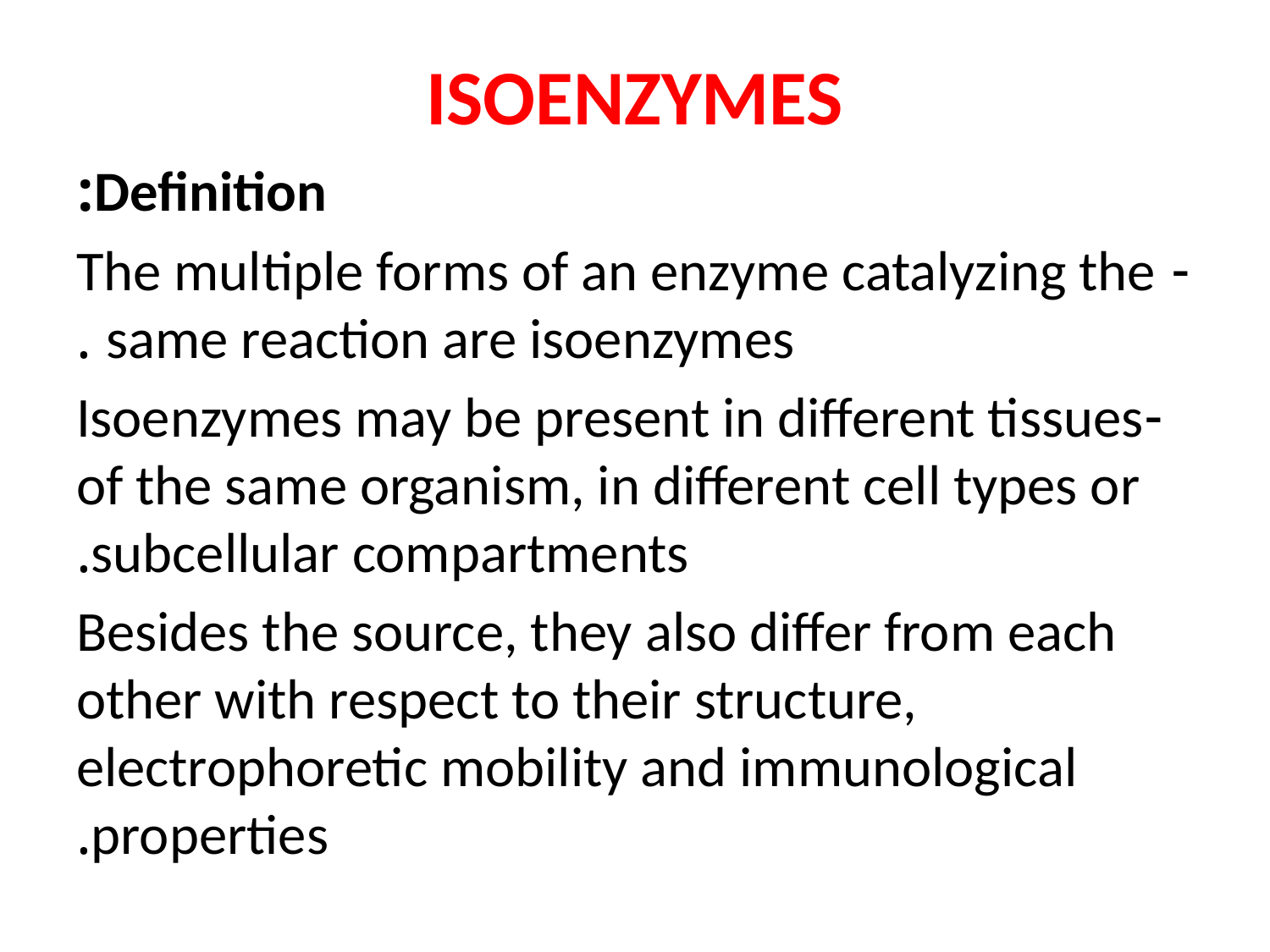

# ISOENZYMES
Definition:
- The multiple forms of an enzyme catalyzing the same reaction are isoenzymes .
-Isoenzymes may be present in different tissues of the same organism, in different cell types or subcellular compartments.
 Besides the source, they also differ from each other with respect to their structure, electrophoretic mobility and immunological properties.